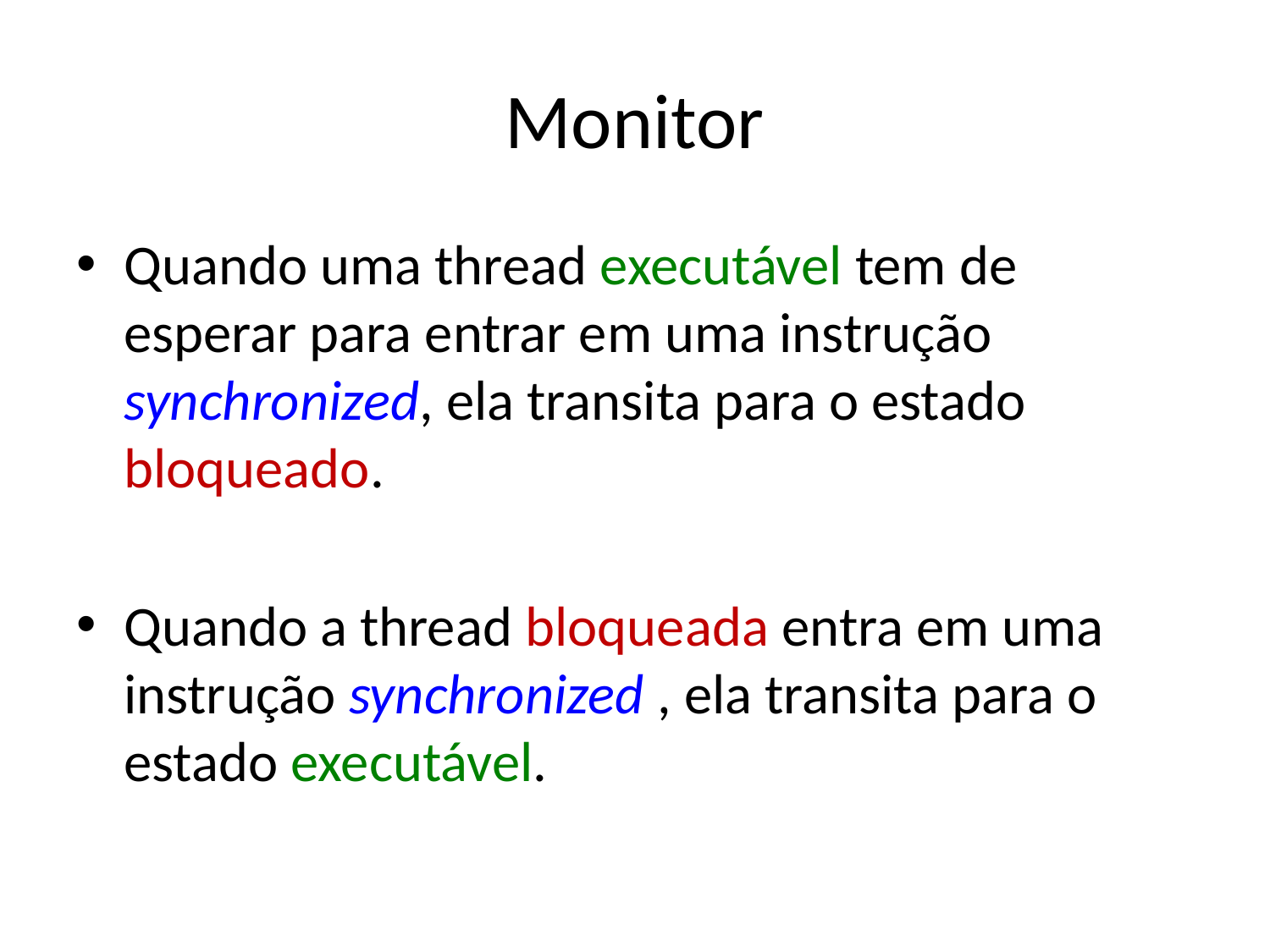

# Monitor
Quando uma thread executável tem de esperar para entrar em uma instrução synchronized, ela transita para o estado bloqueado.

Quando a thread bloqueada entra em uma instrução synchronized , ela transita para o estado executável.